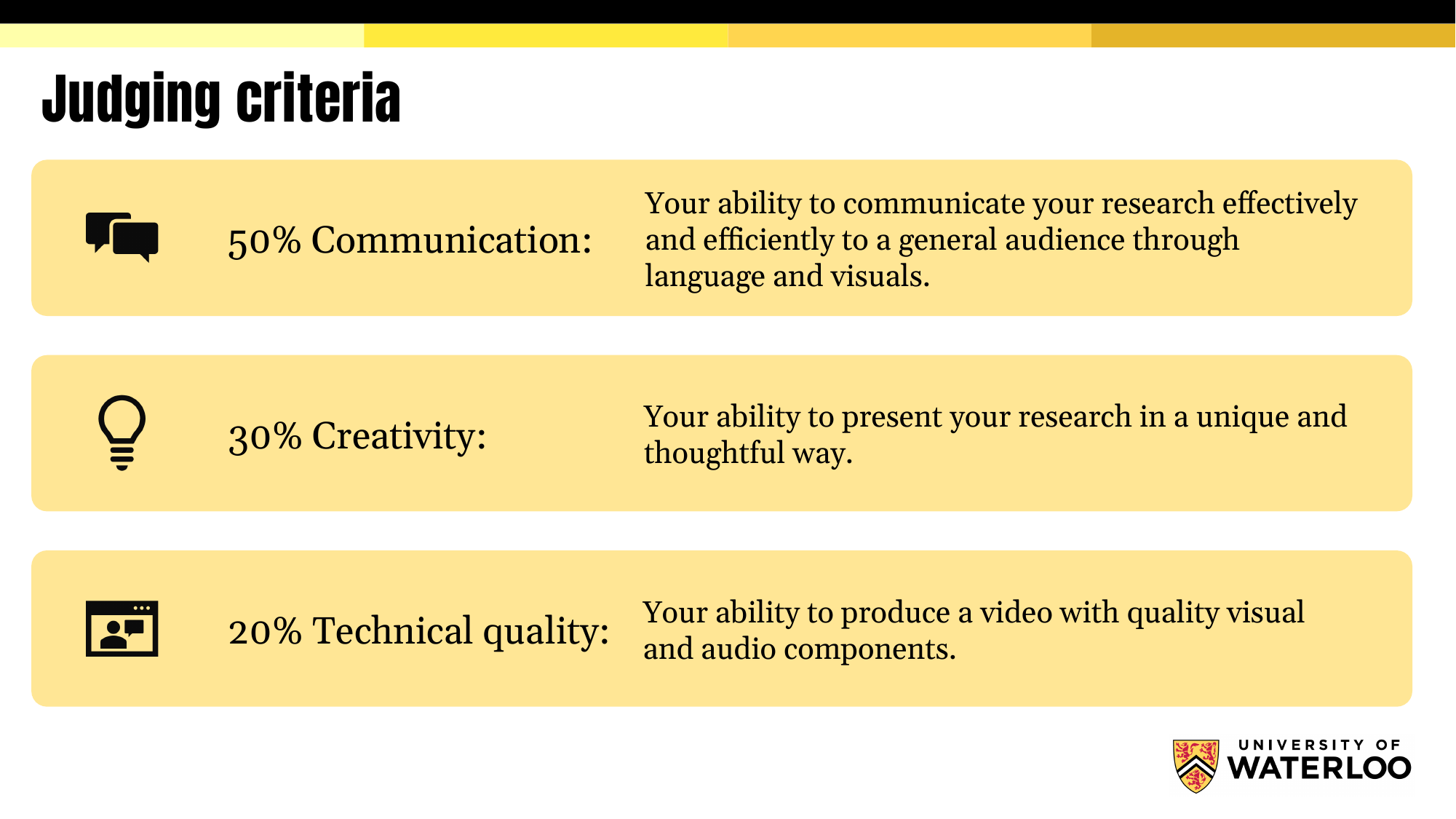

# Judging criteria
50% Communication:
Your ability to communicate your research effectively and efficiently to a general audience through language and visuals.
30% Creativity:
Your ability to present your research in a unique and thoughtful way.
20% Technical quality:
Your ability to produce a video with quality visual and audio components.